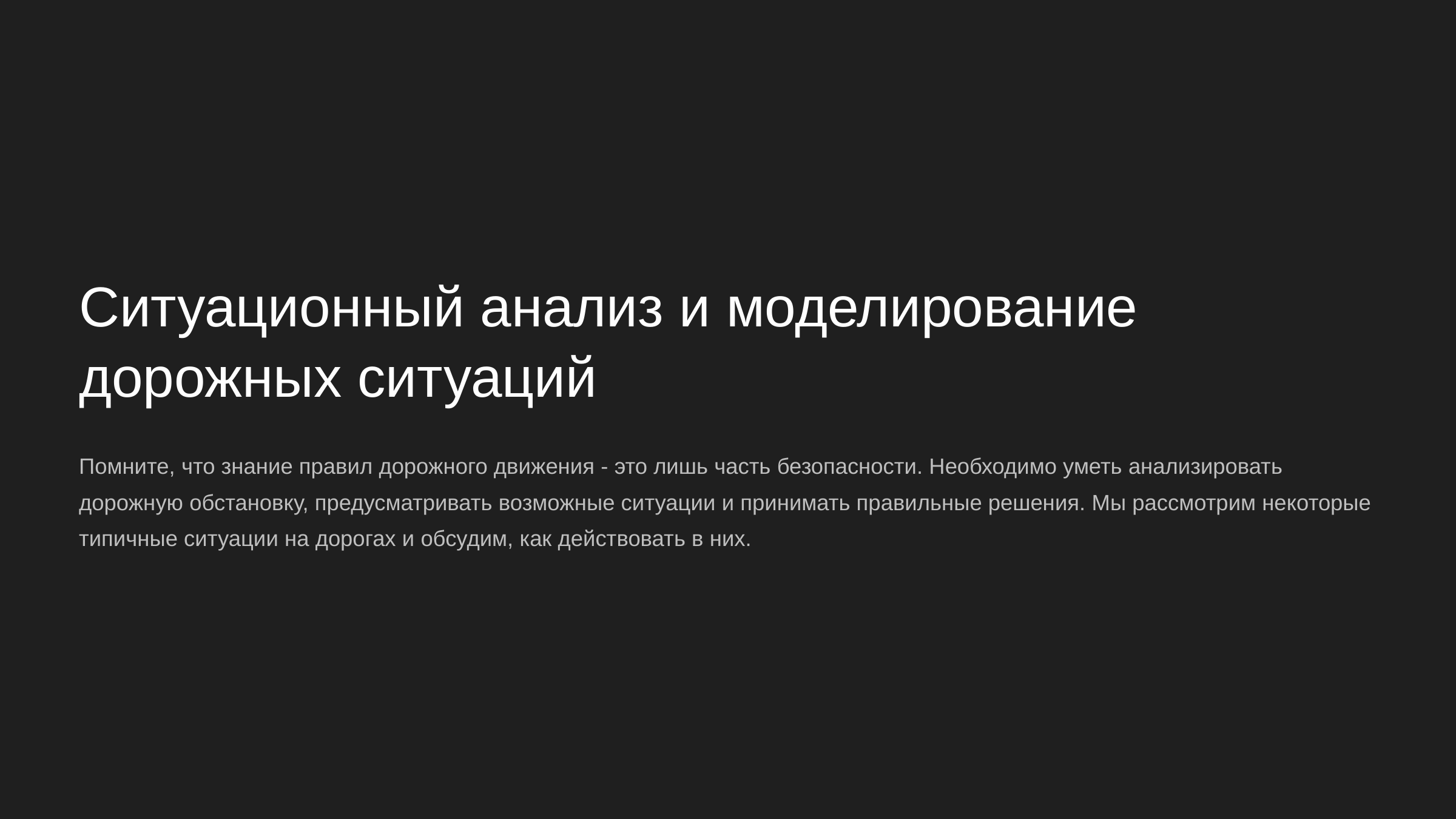

newUROKI.net
Ситуационный анализ и моделирование дорожных ситуаций
Помните, что знание правил дорожного движения - это лишь часть безопасности. Необходимо уметь анализировать дорожную обстановку, предусматривать возможные ситуации и принимать правильные решения. Мы рассмотрим некоторые типичные ситуации на дорогах и обсудим, как действовать в них.